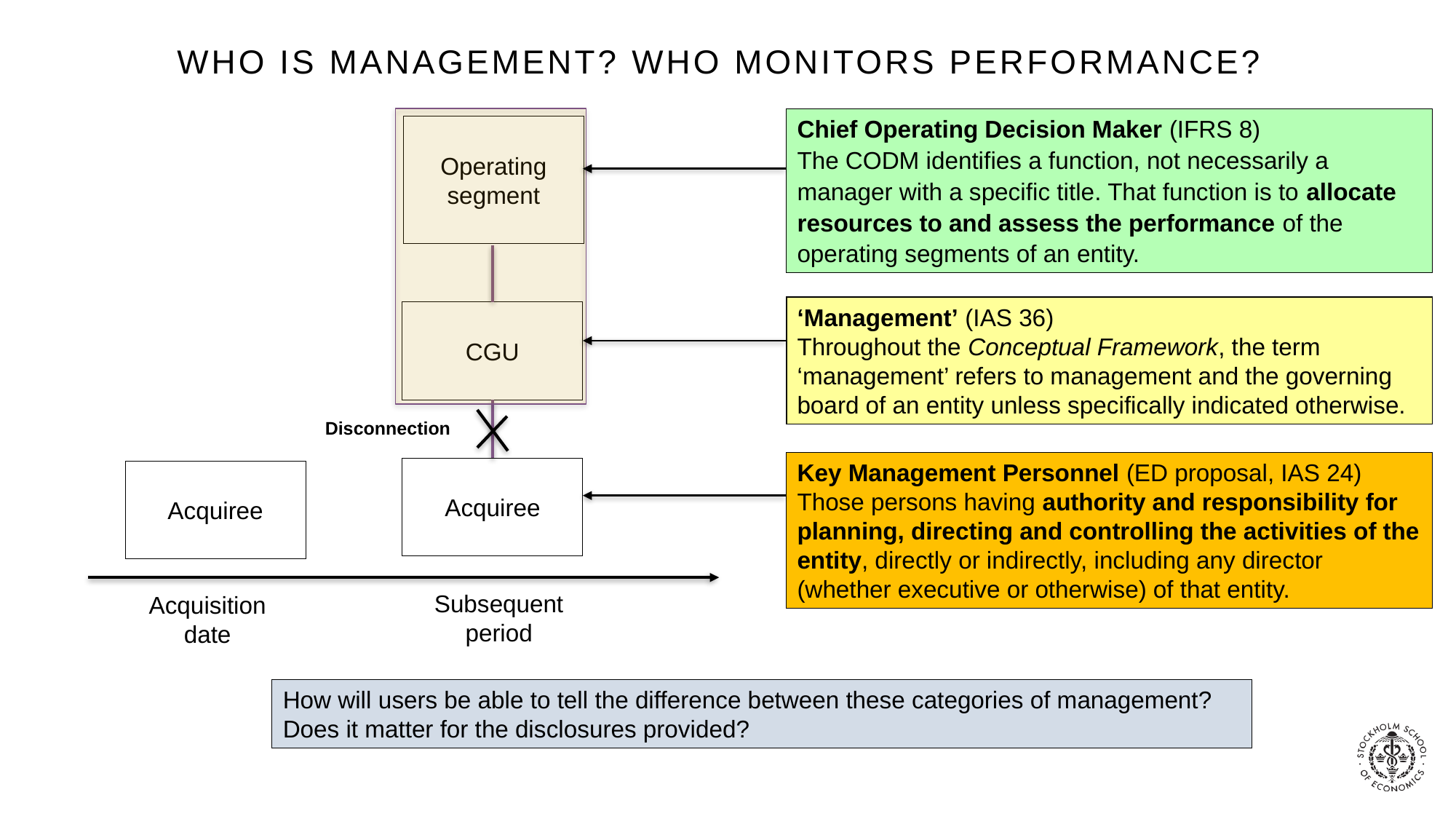

# Who is management? Who monitors performance?

Chief Operating Decision Maker (IFRS 8)
The CODM identifies a function, not necessarily a manager with a specific title. That function is to allocate resources to and assess the performance of the operating segments of an entity.

Operating segment

‘Management’ (IAS 36)
Throughout the Conceptual Framework, the term ‘management’ refers to management and the governing board of an entity unless specifically indicated otherwise.

CGU

Disconnection
Key Management Personnel (ED proposal, IAS 24)
Those persons having authority and responsibility for planning, directing and controlling the activities of the entity, directly or indirectly, including any director (whether executive or otherwise) of that entity.

Acquiree

Acquiree

Subsequent period
Acquisition date
How will users be able to tell the difference between these categories of management? Does it matter for the disclosures provided?